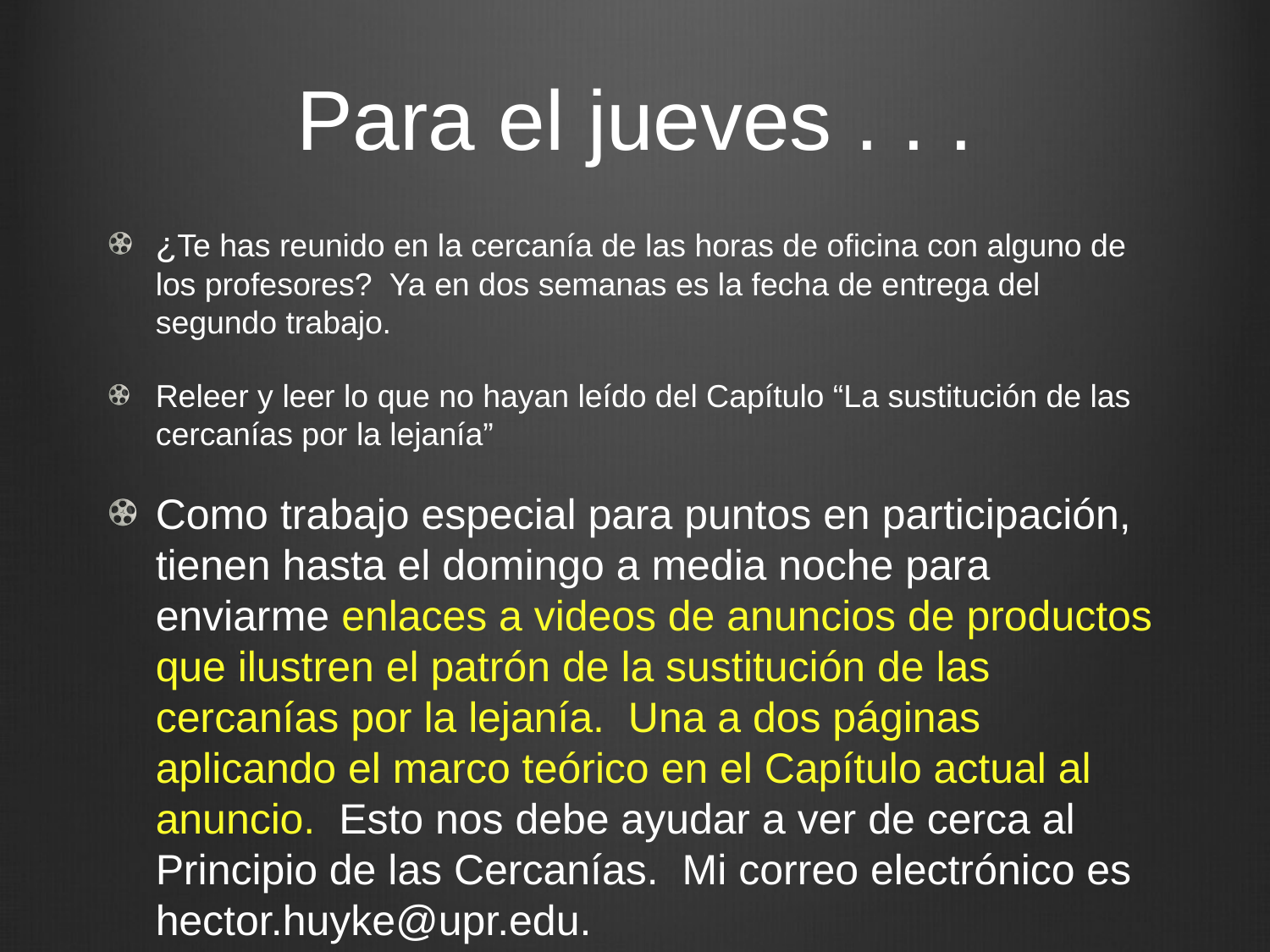

# Para el jueves . . .
¿Te has reunido en la cercanía de las horas de oficina con alguno de los profesores?  Ya en dos semanas es la fecha de entrega del segundo trabajo.
Releer y leer lo que no hayan leído del Capítulo “La sustitución de las cercanías por la lejanía”
Como trabajo especial para puntos en participación, tienen hasta el domingo a media noche para enviarme enlaces a videos de anuncios de productos que ilustren el patrón de la sustitución de las cercanías por la lejanía.  Una a dos páginas aplicando el marco teórico en el Capítulo actual al anuncio.  Esto nos debe ayudar a ver de cerca al Principio de las Cercanías.  Mi correo electrónico es hector.huyke@upr.edu.